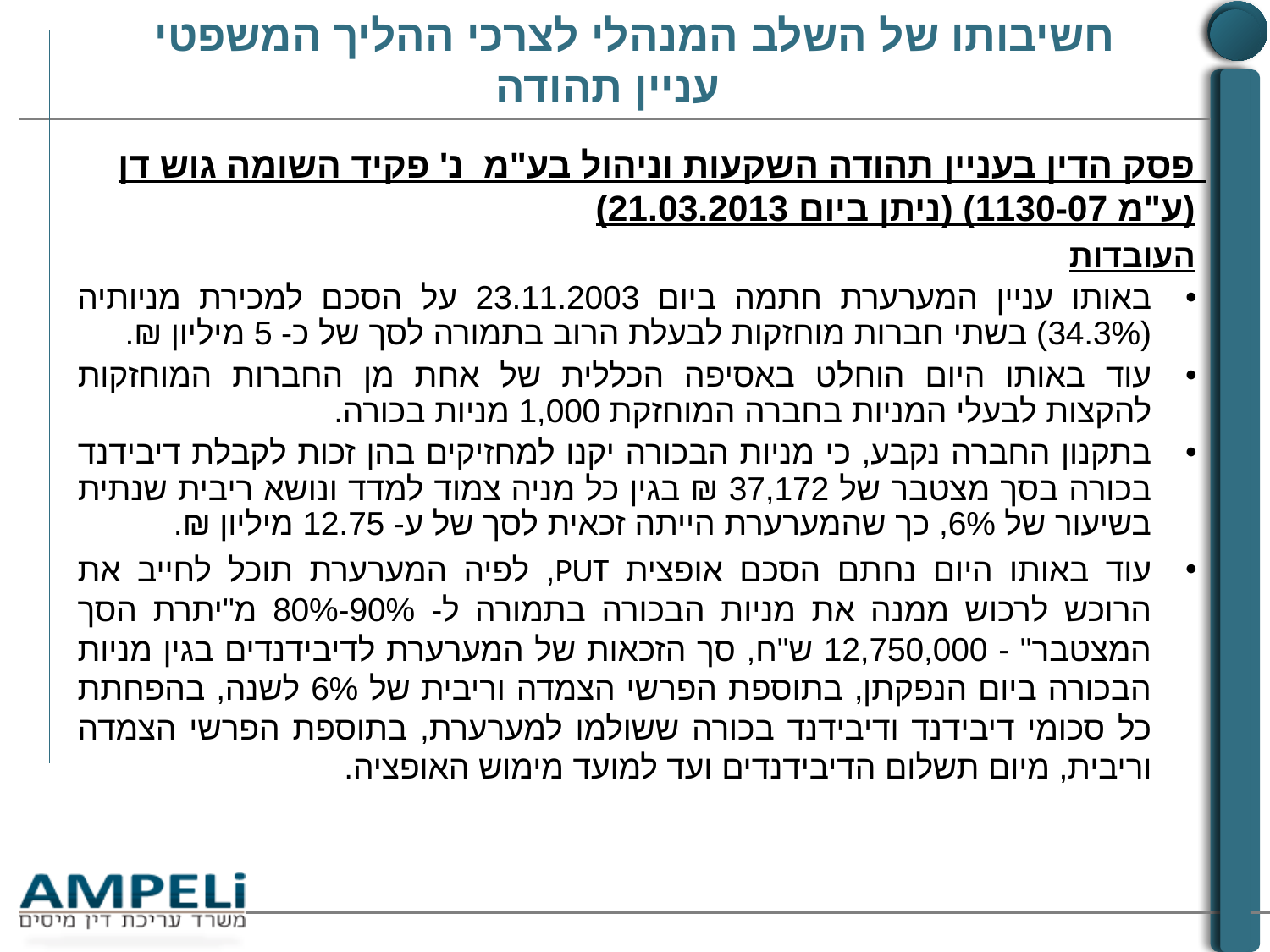

# חשיבותו של השלב המנהלי לצרכי ההליך המשפטי עניין תהודה
פסק הדין בעניין תהודה השקעות וניהול בע"מ  נ' פקיד השומה גוש דן (ע"מ 1130-07) (ניתן ביום 21.03.2013)
העובדות
באותו עניין המערערת חתמה ביום 23.11.2003 על הסכם למכירת מניותיה (34.3%) בשתי חברות מוחזקות לבעלת הרוב בתמורה לסך של כ- 5 מיליון ₪.
עוד באותו היום הוחלט באסיפה הכללית של אחת מן החברות המוחזקות להקצות לבעלי המניות בחברה המוחזקת 1,000 מניות בכורה.
בתקנון החברה נקבע, כי מניות הבכורה יקנו למחזיקים בהן זכות לקבלת דיבידנד בכורה בסך מצטבר של 37,172 ₪ בגין כל מניה צמוד למדד ונושא ריבית שנתית בשיעור של 6%, כך שהמערערת הייתה זכאית לסך של ע- 12.75 מיליון ₪.
עוד באותו היום נחתם הסכם אופצית PUT, לפיה המערערת תוכל לחייב את הרוכש לרכוש ממנה את מניות הבכורה בתמורה ל- 90%-80% מ"יתרת הסך המצטבר" - 12,750,000 ש"ח, סך הזכאות של המערערת לדיבידנדים בגין מניות הבכורה ביום הנפקתן, בתוספת הפרשי הצמדה וריבית של 6% לשנה, בהפחתת כל סכומי דיבידנד ודיבידנד בכורה ששולמו למערערת, בתוספת הפרשי הצמדה וריבית, מיום תשלום הדיבידנדים ועד למועד מימוש האופציה.